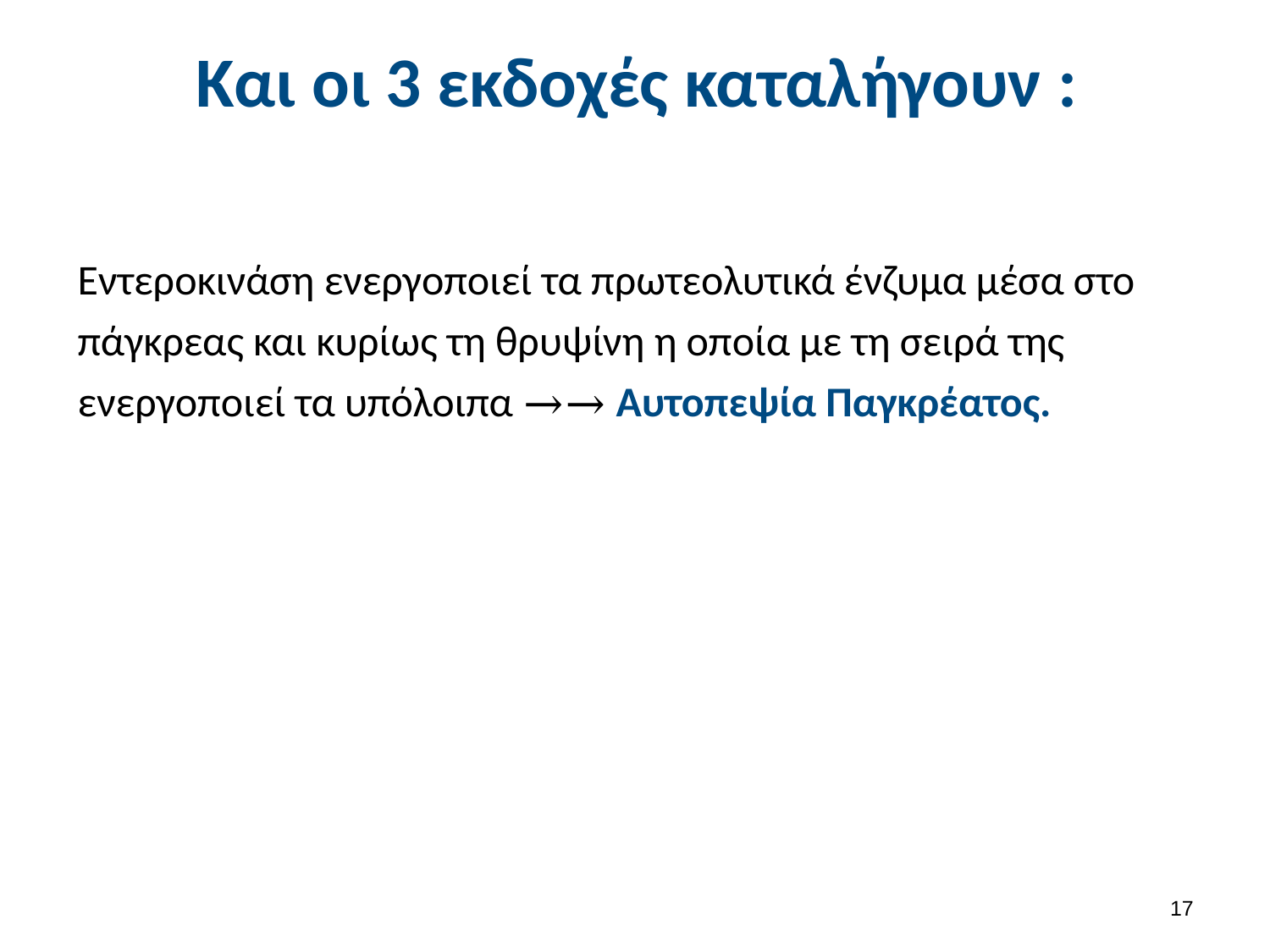

# Και οι 3 εκδοχές καταλήγουν :
Εντεροκινάση ενεργοποιεί τα πρωτεολυτικά ένζυμα μέσα στο πάγκρεας και κυρίως τη θρυψίνη η οποία με τη σειρά της ενεργοποιεί τα υπόλοιπα →→ Αυτοπεψία Παγκρέατος.
17